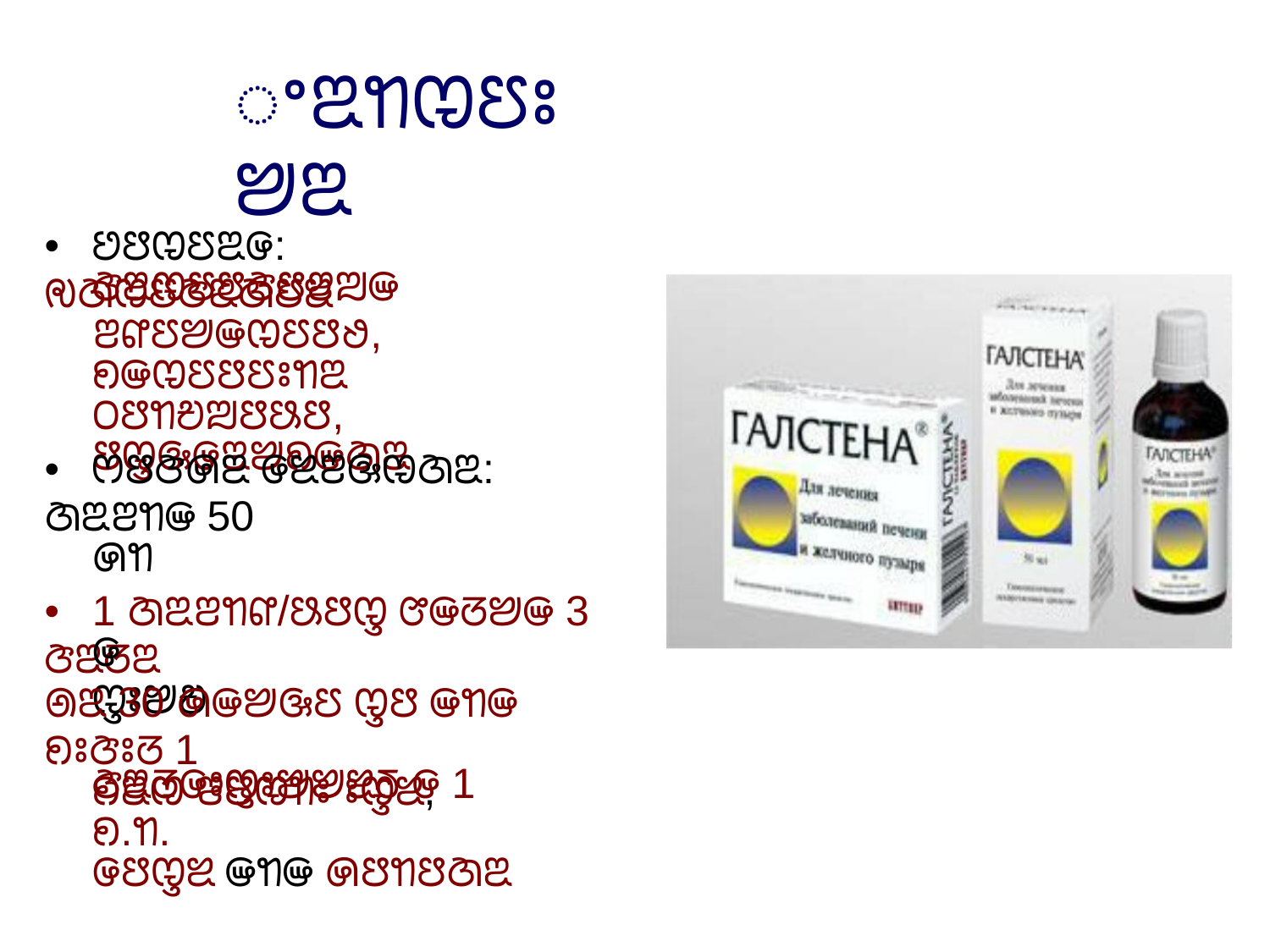

ꢀꢃꢒꢊꢄꢁꢈꢃ
• ꢘꢅꢊꢄꢃꢌ: ꢯꢇꢊꢄꢆꢃꢇꢄꢉ
ꢆꢃꢊꢄꢅꢆꢅꢂꢪꢎ ꢂꢥꢄꢈꢎꢊꢄꢅꢟ,
ꢖꢎꢊꢄꢅꢄꢁꢒꢃ ꢝꢅꢒꢗꢪꢅꢕꢅ,
ꢅꢋꢑꢌꢃꢈꢖꢎꢇꢃ
• ꢭꢅꢆꢍꢃ ꢌꢉꢂꢑꢊꢇꢃ: ꢇꢃꢂꢒꢎ 50
ꢍꢒ
• 1 ꢇꢃꢂꢒꢥ/ꢕꢅꢋ ꢧꢎꢞꢈꢎ 3 ꢆꢃꢞꢃ
ꢌ ꢋꢁꢈꢗ
ꢠꢃ 30 ꢍꢎꢈꢑꢄ ꢋꢅ ꢎꢒꢎ ꢖꢁꢆꢁꢞ 1
ꢖꢃꢊ ꢂꢅꢊꢒꢁ ꢁꢋꢉ,
ꢆꢃꢞꢌꢁꢋꢁꢈꢈꢉꢜ ꢌ 1 ꢖ.ꢒ.
ꢌꢅꢋꢉ ꢎꢒꢎ ꢍꢅꢒꢅꢇꢃ